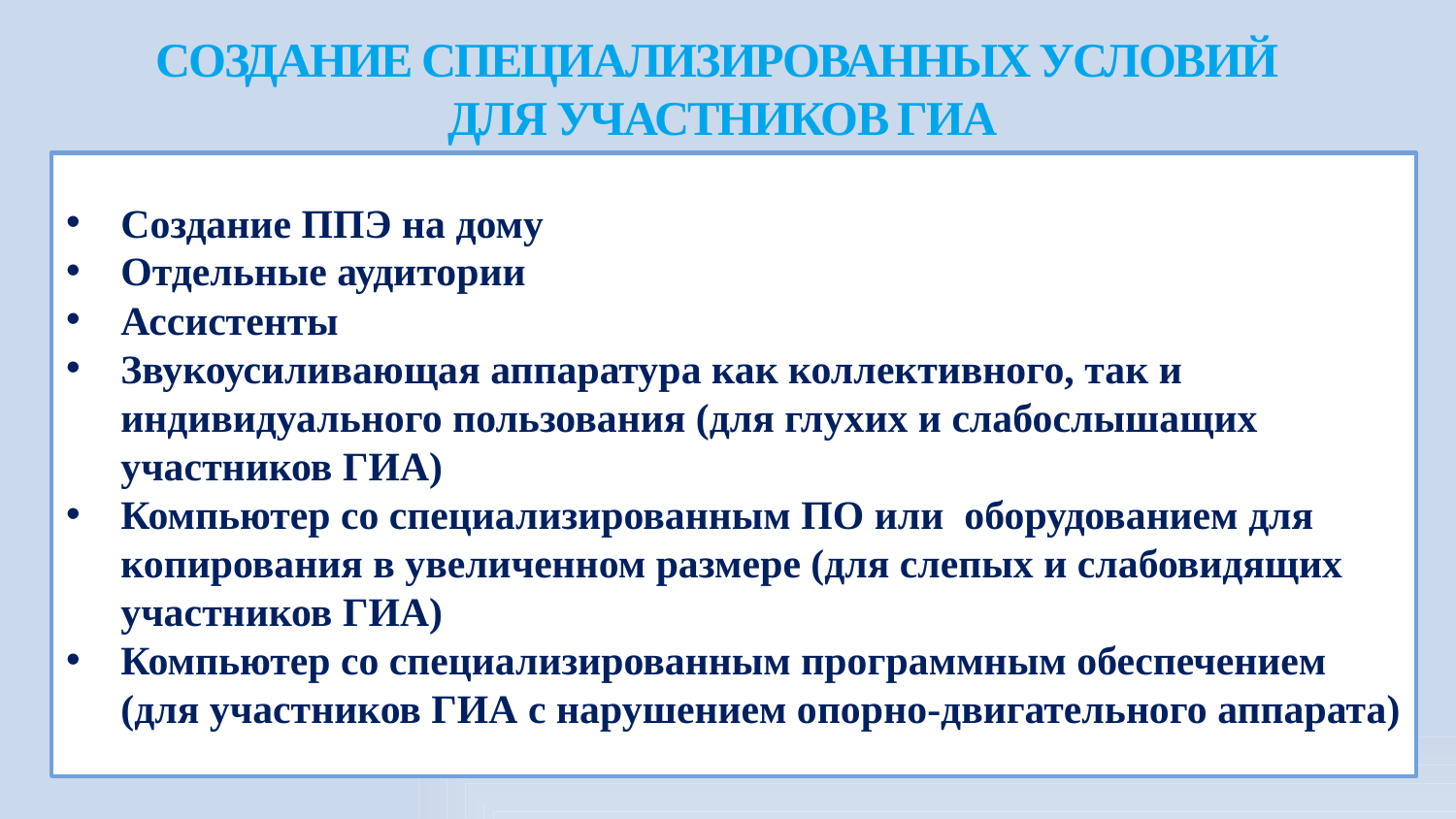

# Создание специализированных условий для участников ГИА
Создание ППЭ на дому
Отдельные аудитории
Ассистенты
Звукоусиливающая аппаратура как коллективного, так и индивидуального пользования (для глухих и слабослышащих участников ГИА)
Компьютер со специализированным ПО или  оборудованием для копирования в увеличенном размере (для слепых и слабовидящих участников ГИА)
Компьютер со специализированным программным обеспечением (для участников ГИА с нарушением опорно-двигательного аппарата)